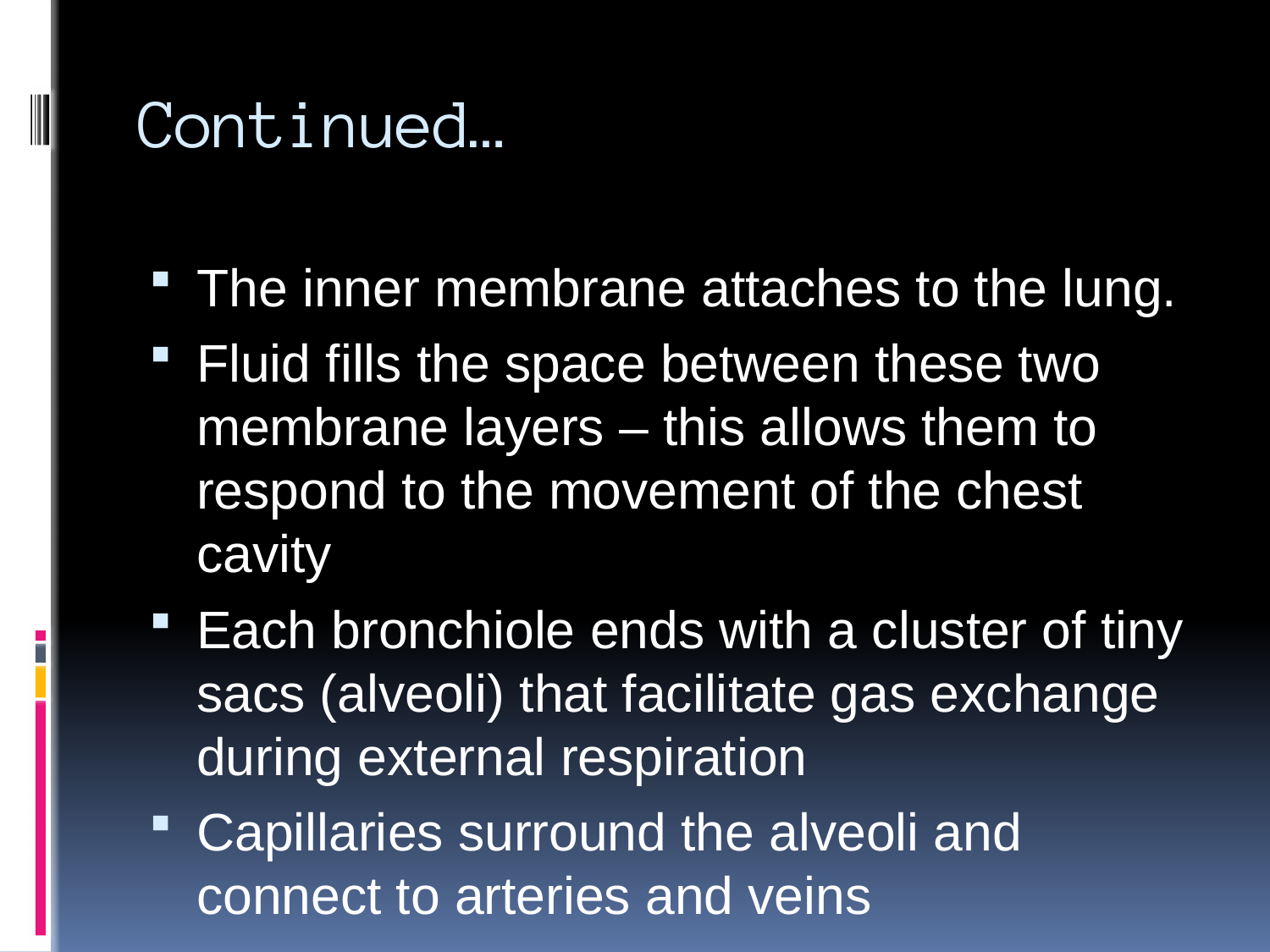

# Continued…
The inner membrane attaches to the lung.
Fluid fills the space between these two membrane layers – this allows them to respond to the movement of the chest cavity
Each bronchiole ends with a cluster of tiny sacs (alveoli) that facilitate gas exchange during external respiration
Capillaries surround the alveoli and connect to arteries and veins